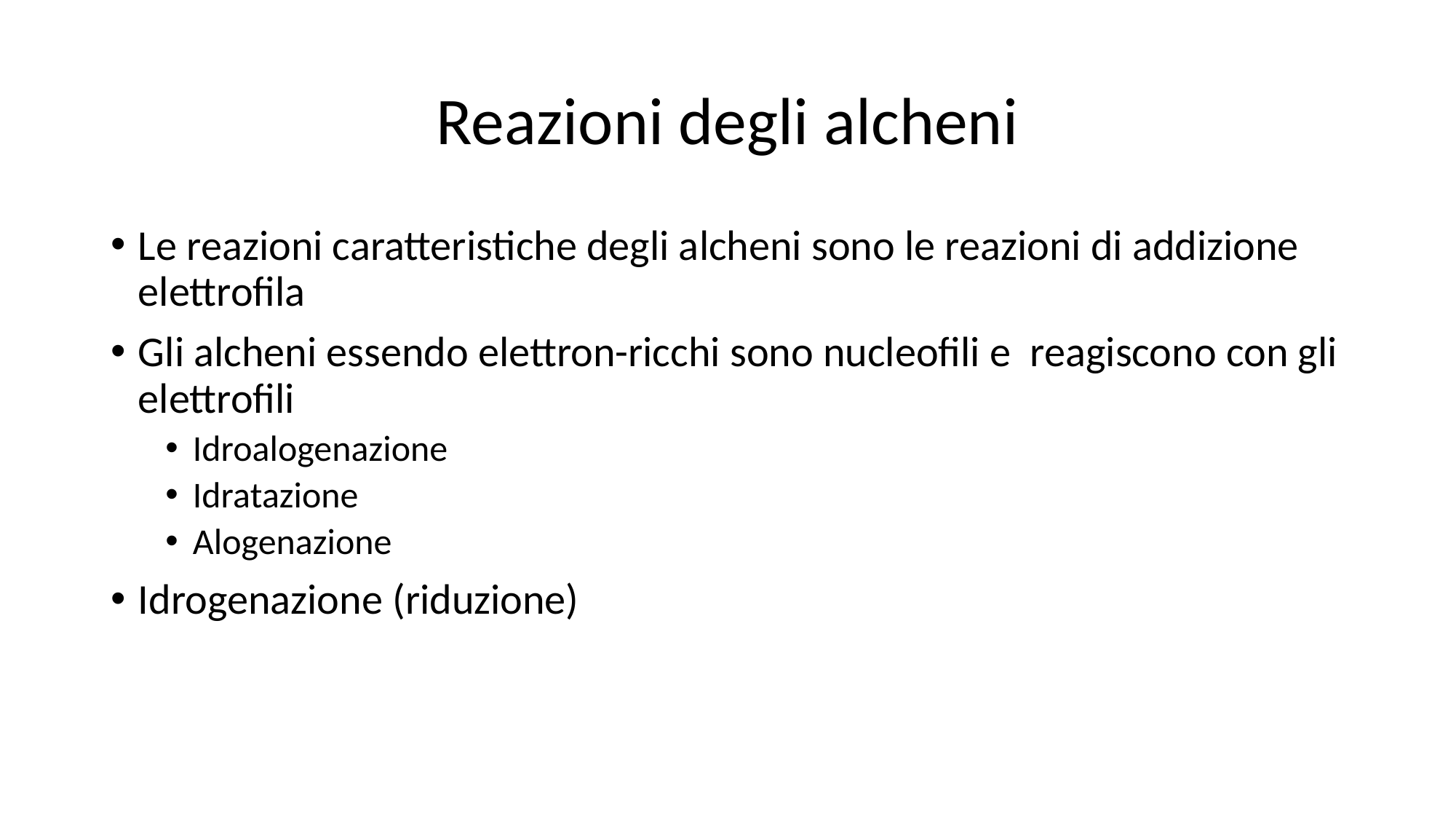

# Reazioni degli alcheni
Le reazioni caratteristiche degli alcheni sono le reazioni di addizione elettrofila
Gli alcheni essendo elettron-ricchi sono nucleofili e  reagiscono con gli elettrofili
Idroalogenazione
Idratazione
Alogenazione
Idrogenazione (riduzione)